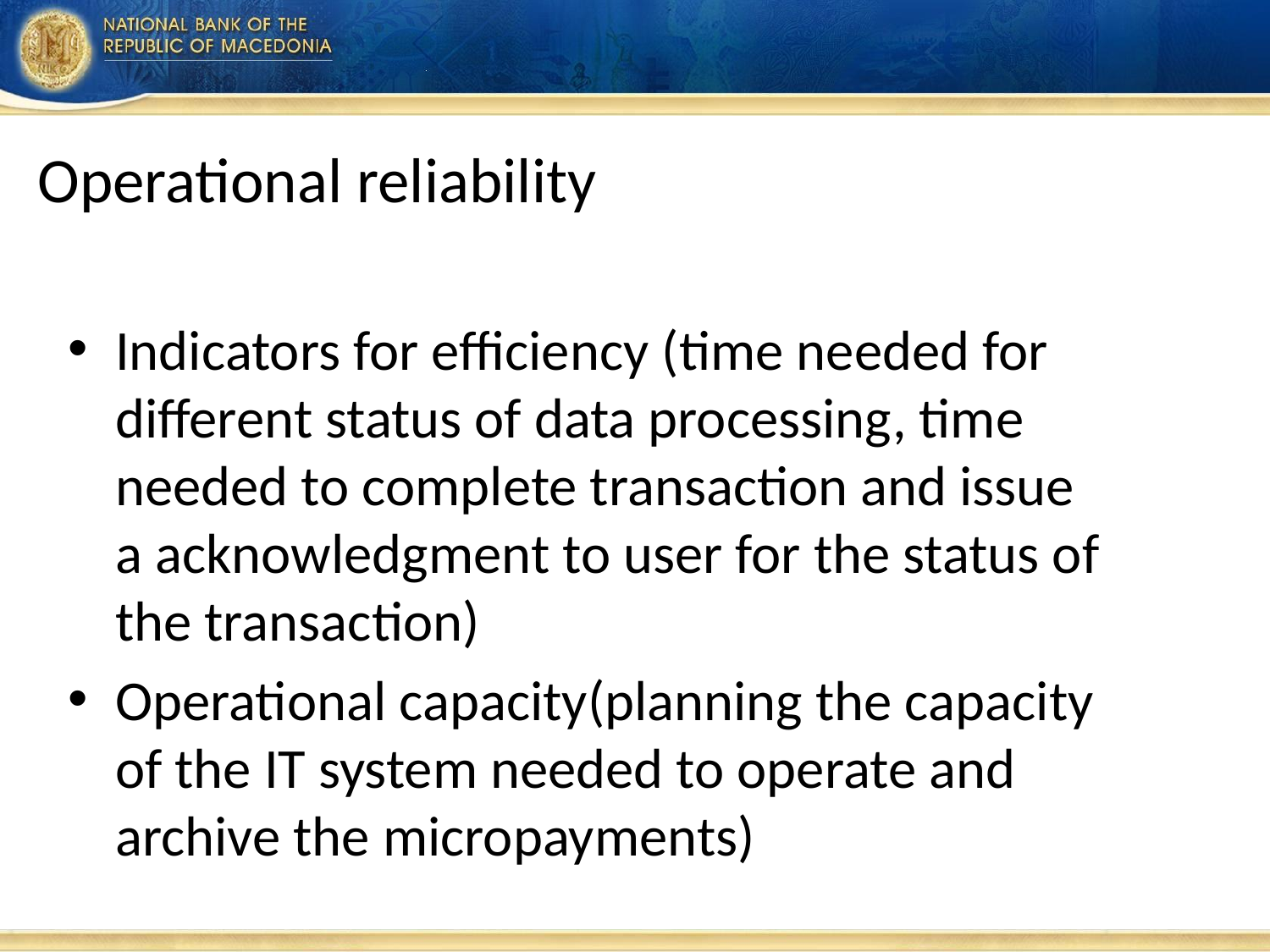

#
Operational reliability

Indicators for efficiency (time needed for different status of data processing, time needed to complete transaction and issue a acknowledgment to user for the status of the transaction)
Operational capacity(planning the capacity of the IT system needed to operate and archive the micropayments)